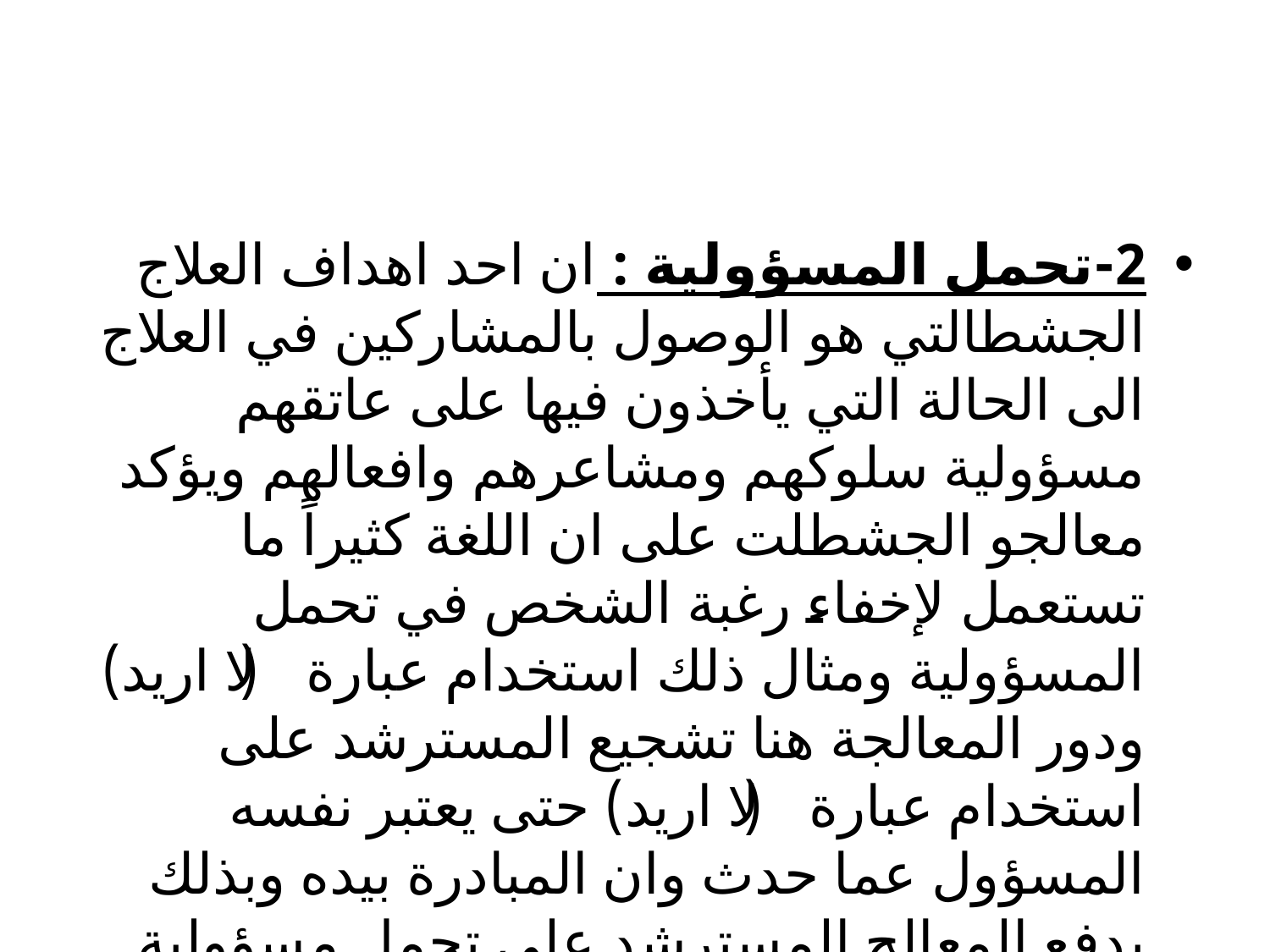

#
2-تحمل المسؤولية : ان احد اهداف العلاج الجشطالتي هو الوصول بالمشاركين في العلاج الى الحالة التي يأخذون فيها على عاتقهم مسؤولية سلوكهم ومشاعرهم وافعالهم ويؤكد معالجو الجشطلت على ان اللغة كثيراً ما تستعمل لإخفاء رغبة الشخص في تحمل المسؤولية ومثال ذلك استخدام عبارة ( لا اريد) ودور المعالجة هنا تشجيع المسترشد على استخدام عبارة ( لا اريد) حتى يعتبر نفسه المسؤول عما حدث وان المبادرة بيده وبذلك يدفع المعالج المسترشد على تحمل مسؤولية مشاعره وسلوكه .